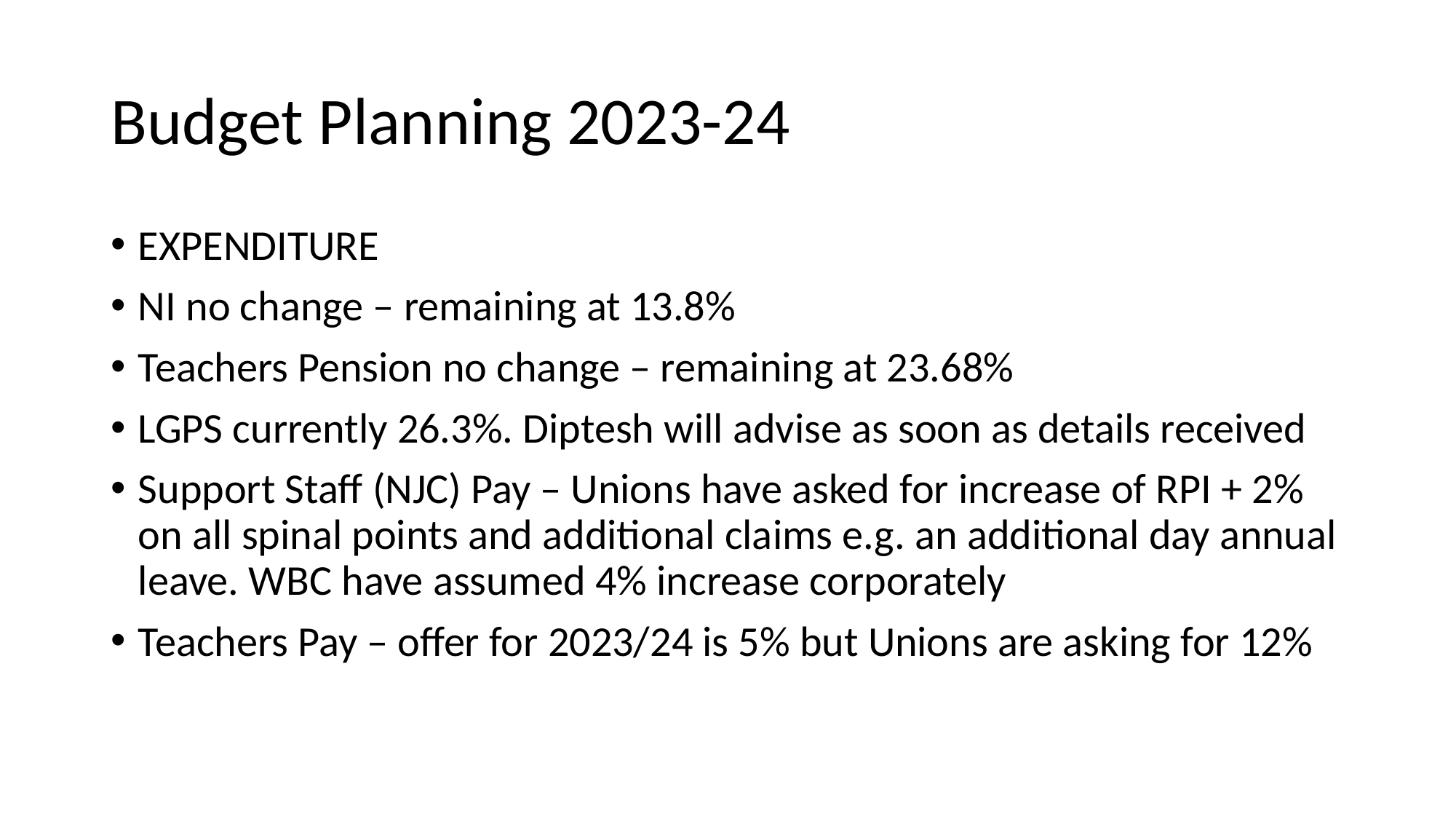

# Budget Planning 2023-24
EXPENDITURE
NI no change – remaining at 13.8%
Teachers Pension no change – remaining at 23.68%
LGPS currently 26.3%. Diptesh will advise as soon as details received
Support Staff (NJC) Pay – Unions have asked for increase of RPI + 2% on all spinal points and additional claims e.g. an additional day annual leave. WBC have assumed 4% increase corporately
Teachers Pay – offer for 2023/24 is 5% but Unions are asking for 12%